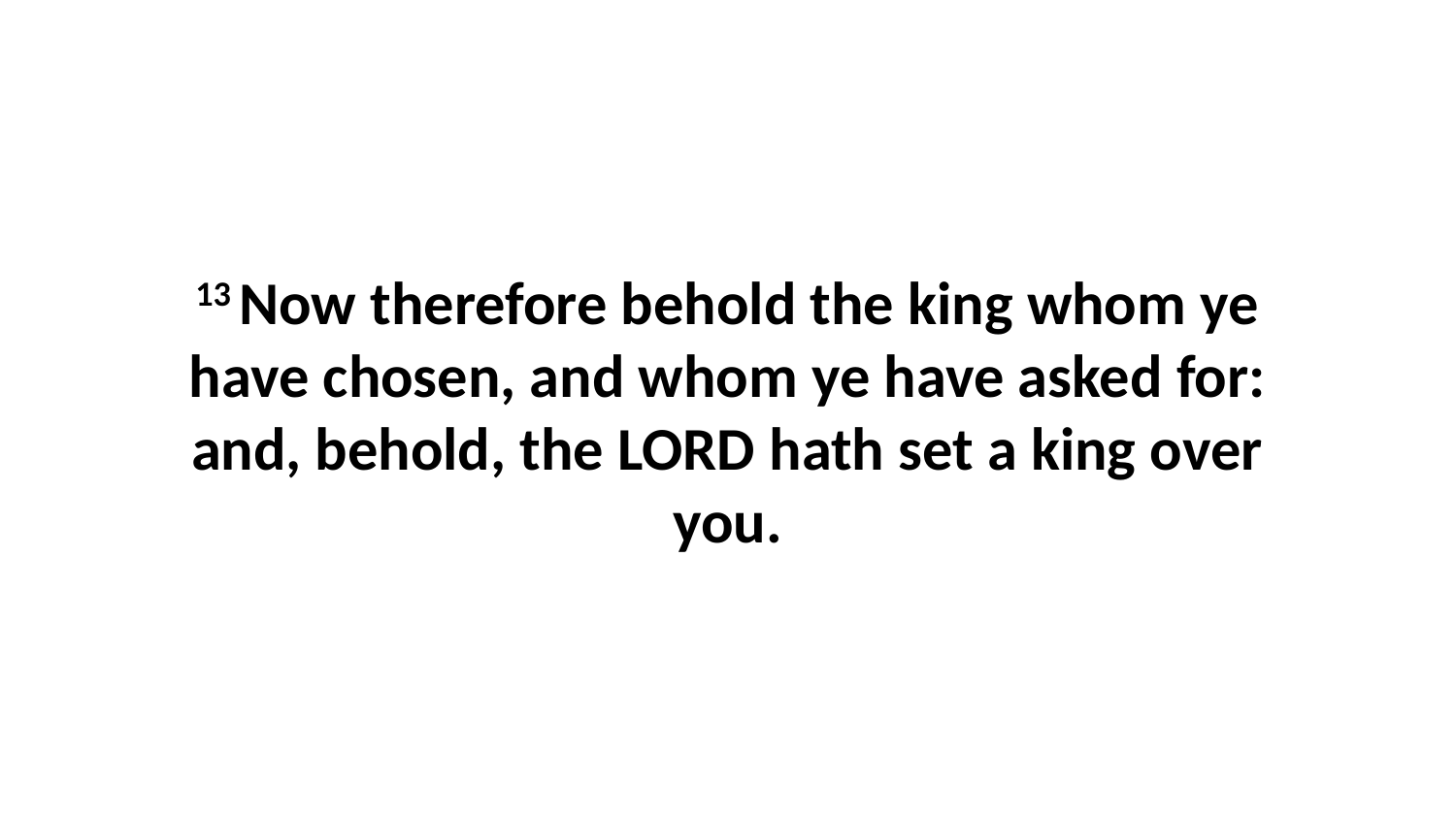

13 Now therefore behold the king whom ye have chosen, and whom ye have asked for: and, behold, the LORD hath set a king over you.